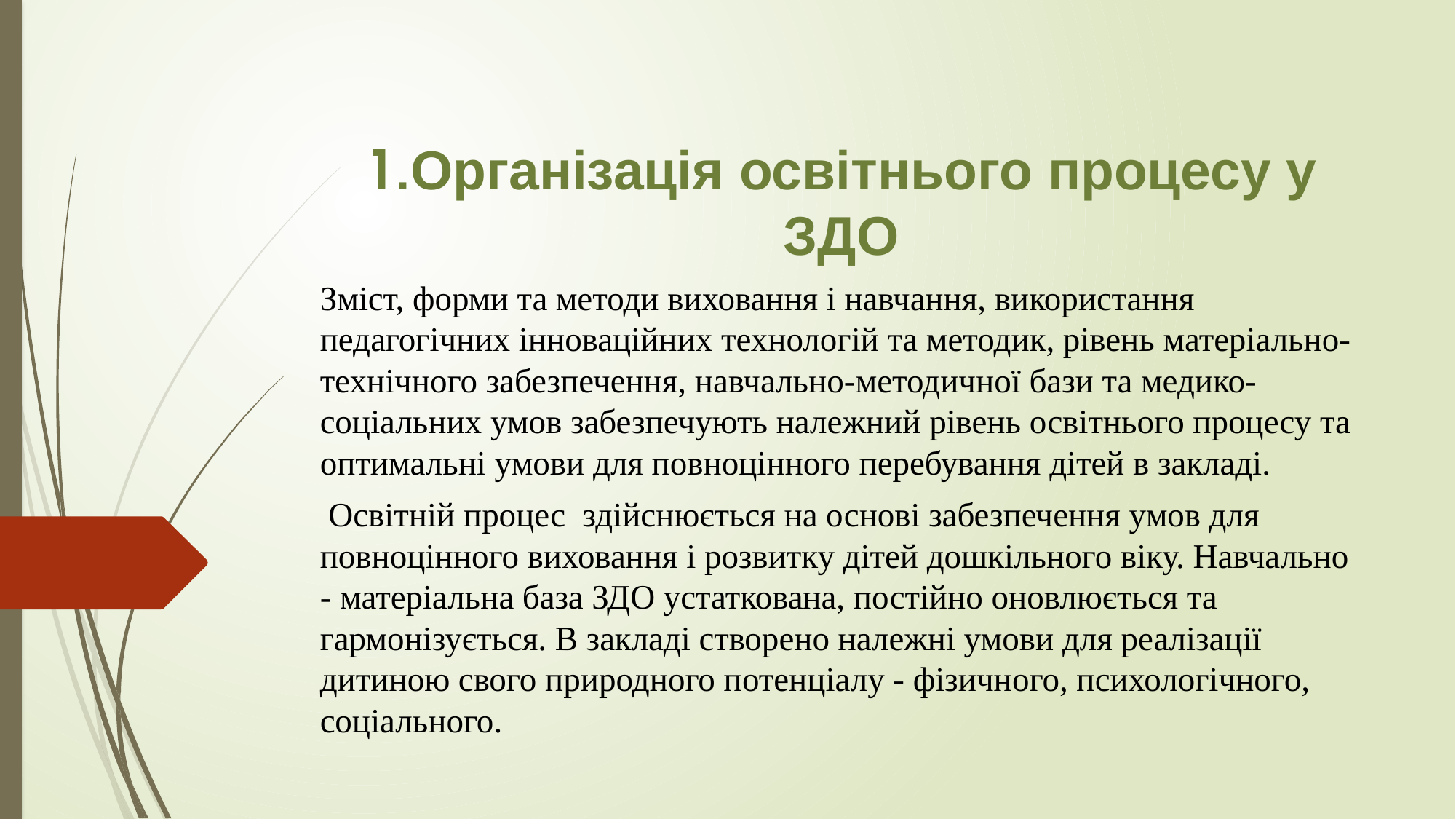

# 1.Організація освітнього процесу у ЗДО
Зміст, форми та методи виховання і навчання, використання педагогічних інноваційних технологій та методик, рівень матеріально-технічного забезпечення, навчально-методичної бази та медико-соціальних умов забезпечують належний рівень освітнього процесу та оптимальні умови для повноцінного перебування дітей в закладі.
 Освітній процес  здійснюється на основі забезпечення умов для  повноцінного виховання і розвитку дітей дошкільного віку. Навчально - матеріальна база ЗДО устаткована, постійно оновлюється та гармонізується. В закладі створено належні умови для реалізації дитиною свого природного потенціалу - фізичного, психологічного, соціального.